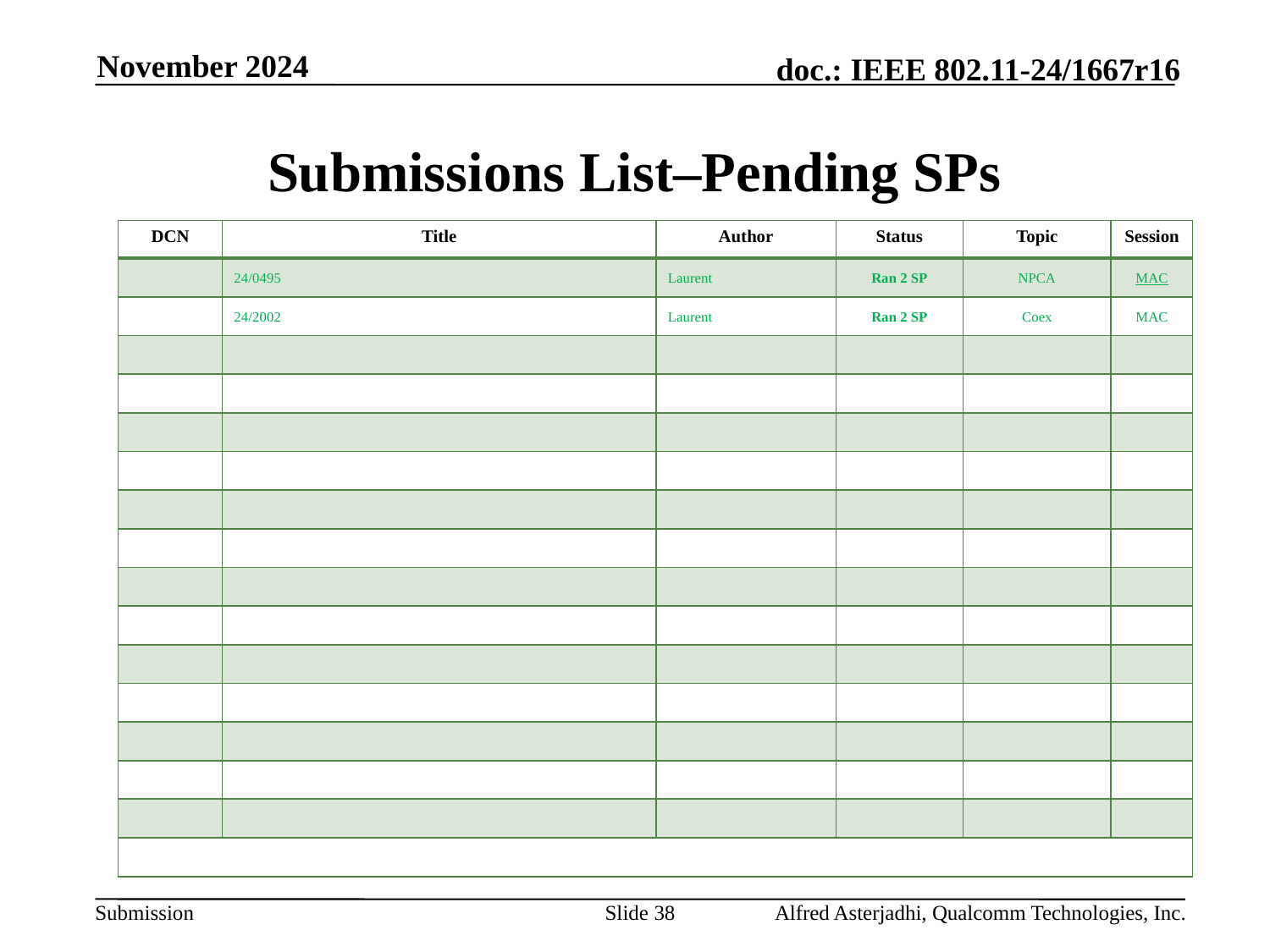

November 2024
# Submissions List–Pending SPs
| DCN | Title | Author | Status | Topic | Session |
| --- | --- | --- | --- | --- | --- |
|  | 24/0495 | Laurent | Ran 2 SP | NPCA | MAC |
|  | 24/2002 | Laurent | Ran 2 SP | Coex | MAC |
|  |  |  |  |  |  |
|  |  |  |  |  |  |
|  |  |  |  |  |  |
|  |  |  |  |  |  |
|  |  |  |  |  |  |
|  |  |  |  |  |  |
|  |  |  |  |  |  |
|  |  |  |  |  |  |
|  |  |  |  |  |  |
|  |  |  |  |  |  |
|  |  |  |  |  |  |
|  |  |  |  |  |  |
|  |  |  |  |  |  |
|  |  |  |  |  |  |
Slide 38
Alfred Asterjadhi, Qualcomm Technologies, Inc.